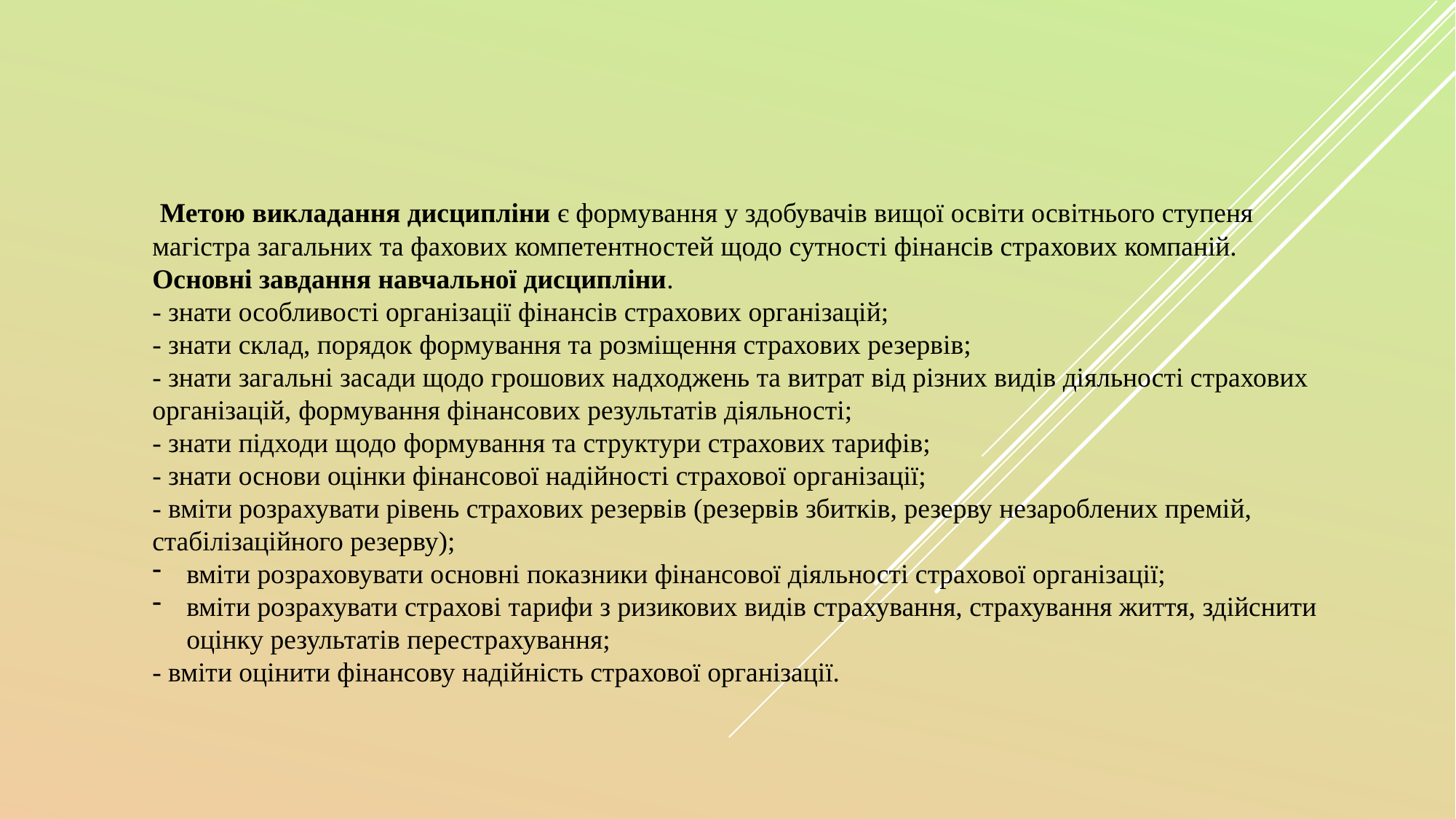

Метою викладання дисципліни є формування у здобувачів вищої освіти освітнього ступеня магістра загальних та фахових компетентностей щодо сутності фінансів страхових компаній.
Основні завдання навчальної дисципліни.
- знати особливості організації фінансів страхових організацій;
- знати склад, порядок формування та розміщення страхових резервів;
- знати загальні засади щодо грошових надходжень та витрат від різних видів діяльності страхових організацій, формування фінансових результатів діяльності;
- знати підходи щодо формування та структури страхових тарифів;
- знати основи оцінки фінансової надійності страхової організації;
- вміти розрахувати рівень страхових резервів (резервів збитків, резерву незароблених премій, стабілізаційного резерву);
вміти розраховувати основні показники фінансової діяльності страхової організації;
вміти розрахувати страхові тарифи з ризикових видів страхування, страхування життя, здійснити оцінку результатів перестрахування;
- вміти оцінити фінансову надійність страхової організації.